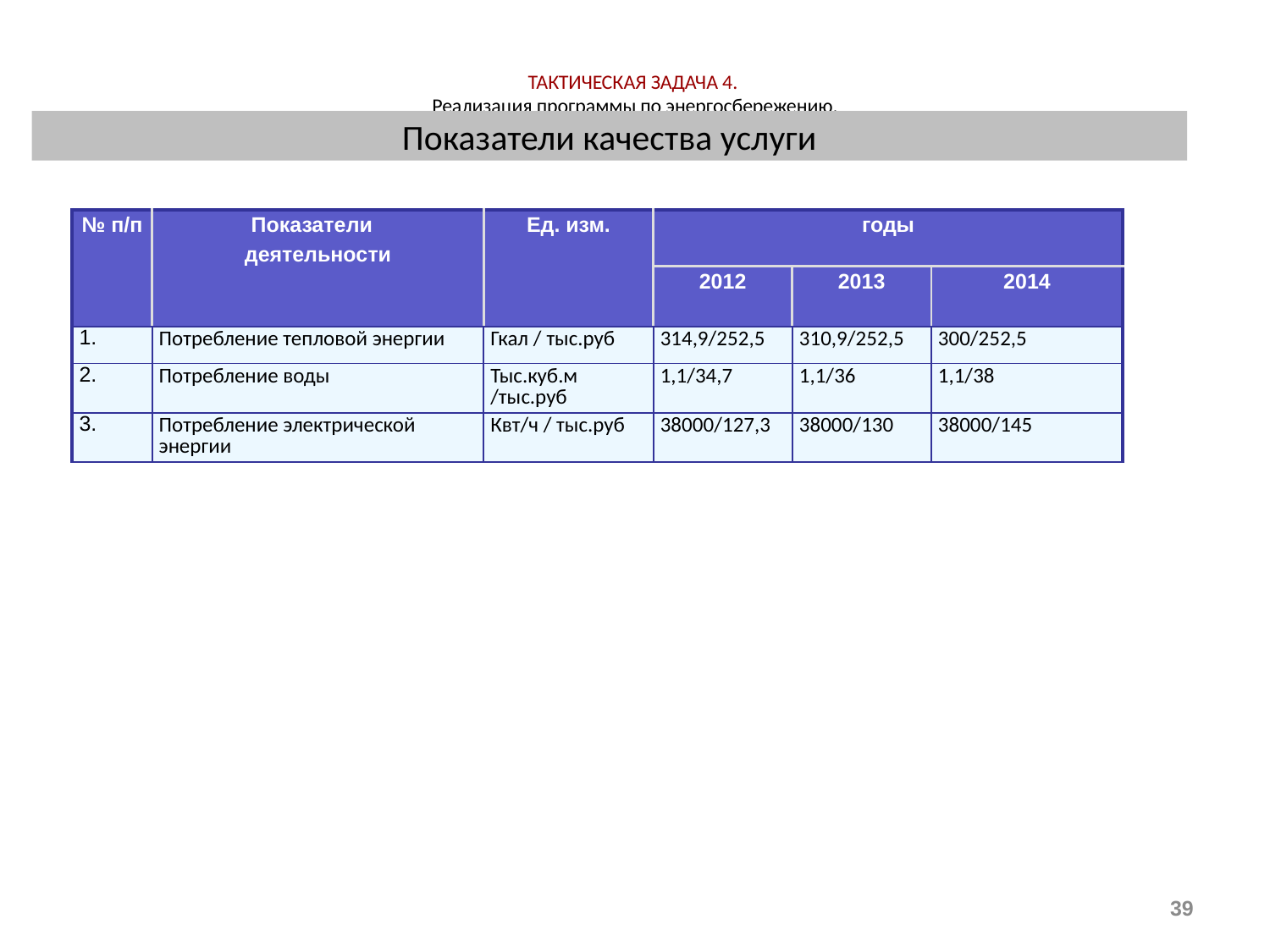

# ТАКТИЧЕСКАЯ ЗАДАЧА 4. Реализация программы по энергосбережению.
Показатели качества услуги
| № п/п | Показатели деятельности | Ед. изм. | годы |  |  |
| --- | --- | --- | --- | --- | --- |
|  |  |  | 2012 | 2013 | 2014 |
| 1. | Потребление тепловой энергии | Гкал / тыс.руб | 314,9/252,5 | 310,9/252,5 | 300/252,5 |
| 2. | Потребление воды | Тыс.куб.м /тыс.руб | 1,1/34,7 | 1,1/36 | 1,1/38 |
| 3. | Потребление электрической энергии | Квт/ч / тыс.руб | 38000/127,3 | 38000/130 | 38000/145 |
39